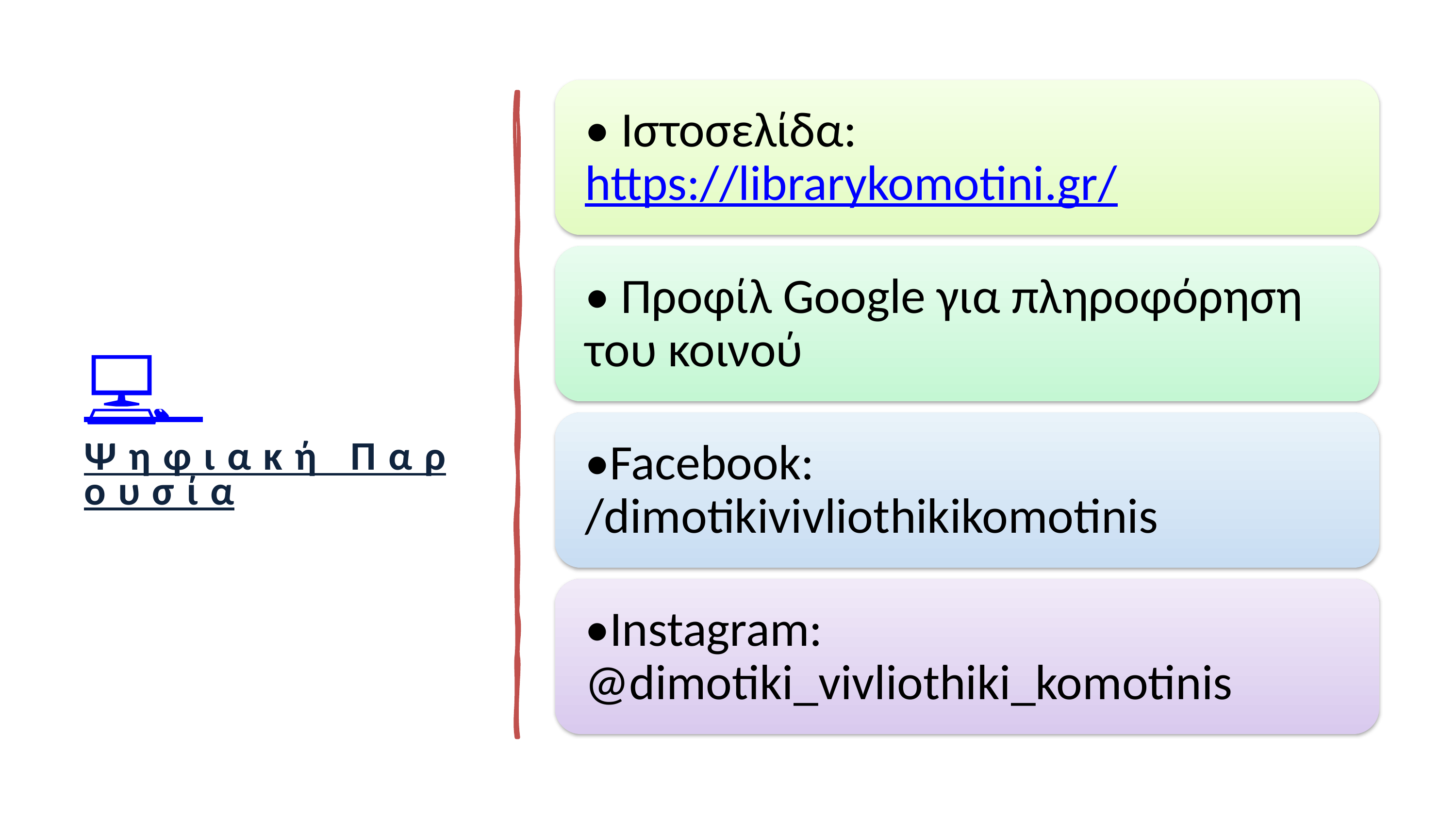

💻
Ψηφιακή Παρουσία
• Ιστοσελίδα: https://librarykomotini.gr/
• Προφίλ Google για πληροφόρηση του κοινού
•Facebook: /dimotikivivliothikikomotinis
•Instagram: @dimotiki_vivliothiki_komotinis